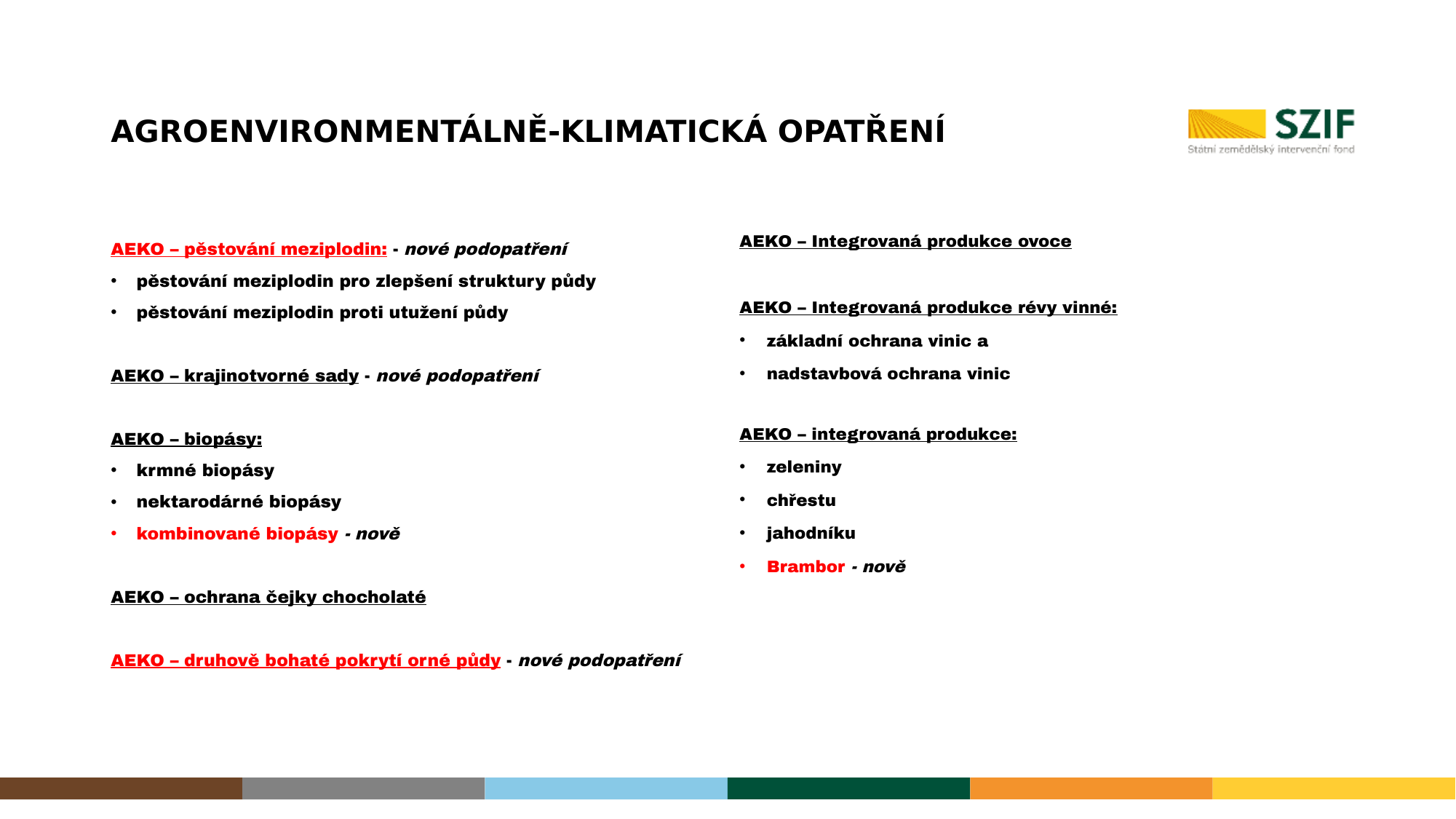

# Agroenvironmentálně-klimatická opatření

AEKO – pěstování meziplodin: - nové podopatření
pěstování meziplodin pro zlepšení struktury půdy
pěstování meziplodin proti utužení půdy

AEKO – krajinotvorné sady - nové podopatření

AEKO – biopásy:
krmné biopásy
nektarodárné biopásy
kombinované biopásy - nově

AEKO – ochrana čejky chocholaté

AEKO – druhově bohaté pokrytí orné půdy - nové podopatření

AEKO – Integrovaná produkce ovoce

AEKO – Integrovaná produkce révy vinné:
základní ochrana vinic a
nadstavbová ochrana vinic

AEKO – integrovaná produkce:
zeleniny
chřestu
jahodníku
Brambor - nově